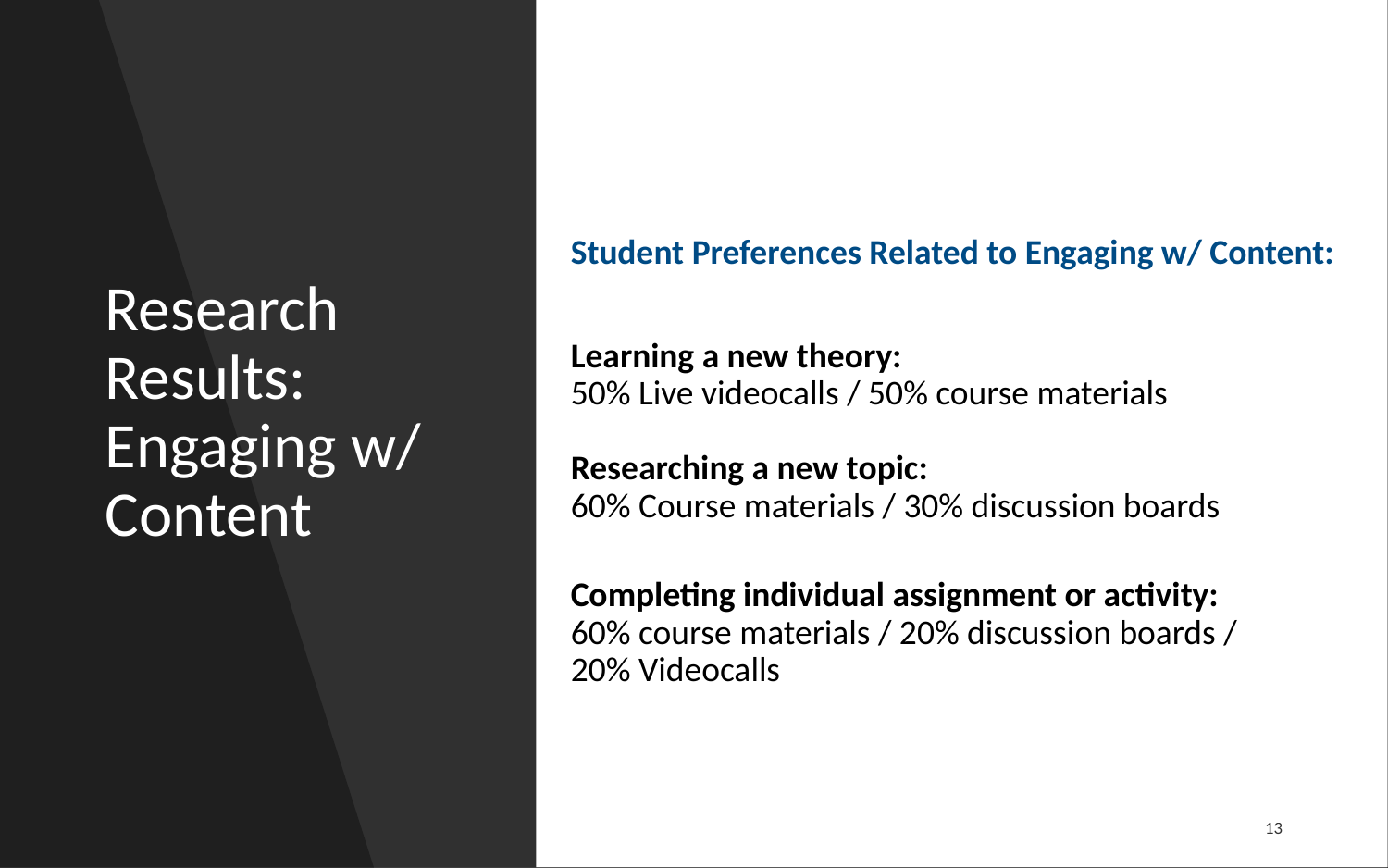

Student Preferences Related to Engaging w/ Content:

Learning a new theory:
50% Live videocalls / 50% course materials
Researching a new topic:
60% Course materials / 30% discussion boards
Completing individual assignment or activity:
60% course materials / 20% discussion boards /
20% Videocalls
# Research Results: Engaging w/ Content
13